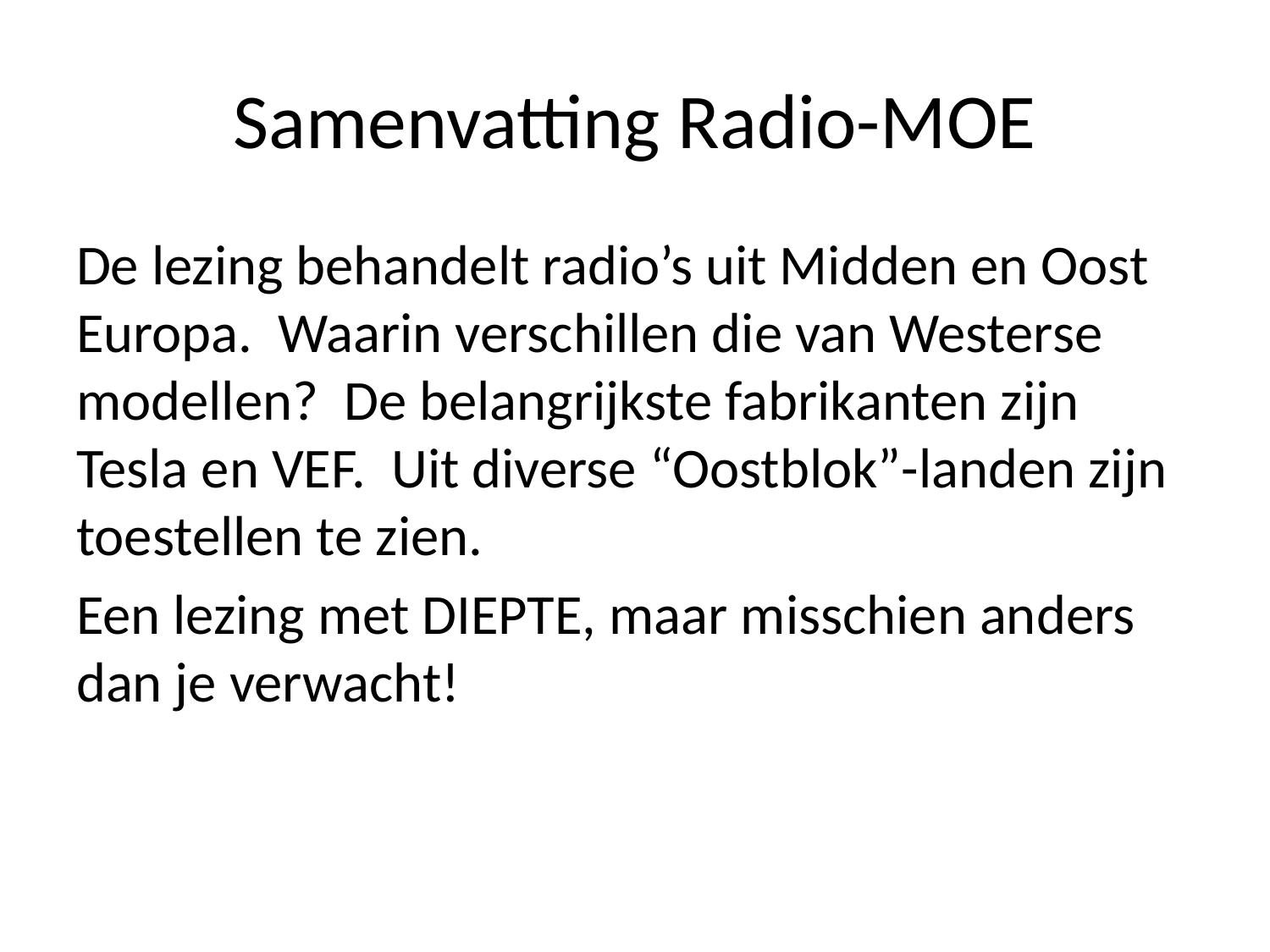

# Samenvatting Radio-MOE
De lezing behandelt radio’s uit Midden en Oost Europa.  Waarin verschillen die van Westerse modellen?  De belangrijkste fabrikanten zijn Tesla en VEF.  Uit diverse “Oostblok”-landen zijn toestellen te zien.
Een lezing met DIEPTE, maar misschien anders dan je verwacht!